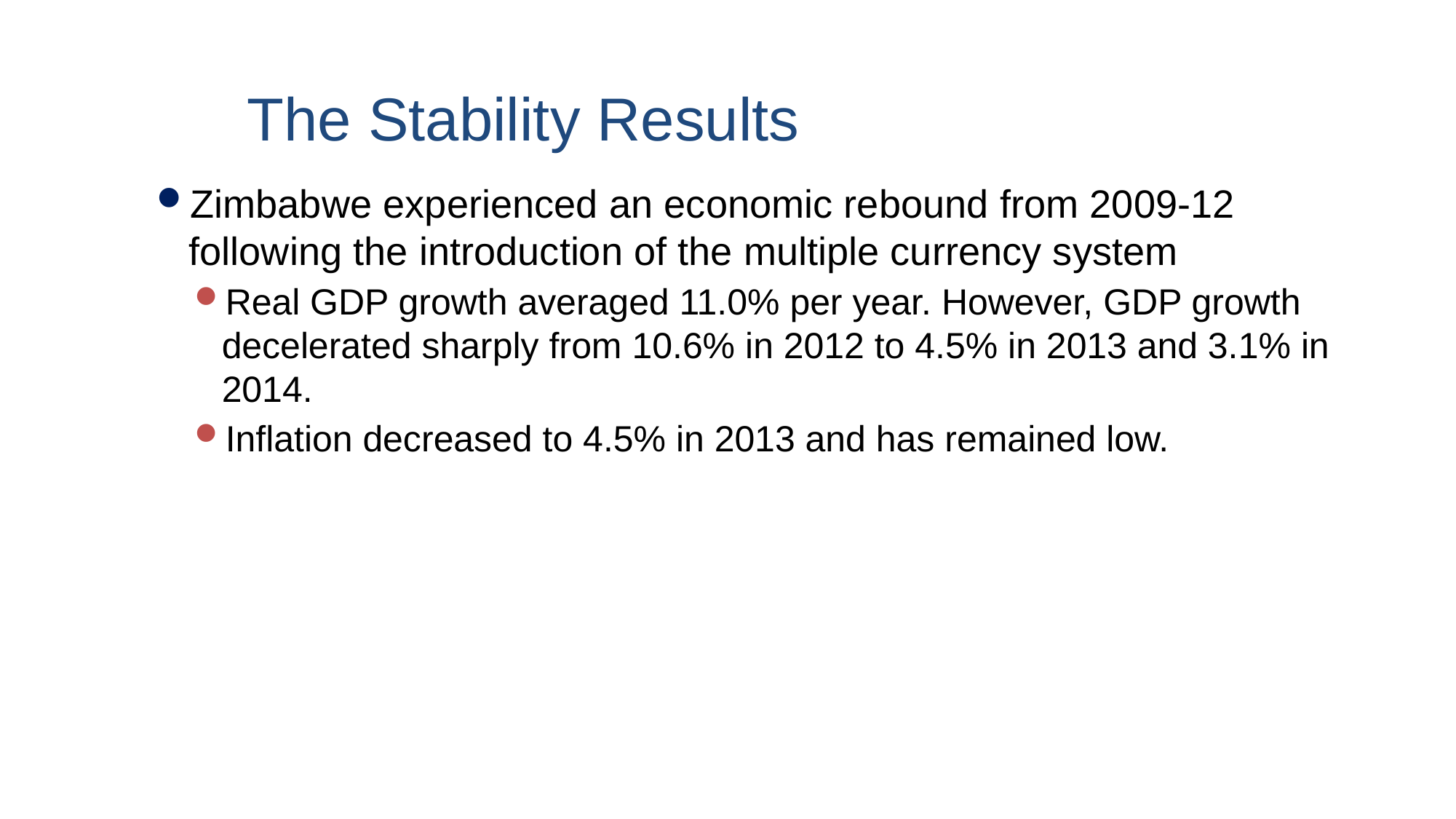

# The Stability Results
Zimbabwe experienced an economic rebound from 2009-12 following the introduction of the multiple currency system
Real GDP growth averaged 11.0% per year. However, GDP growth decelerated sharply from 10.6% in 2012 to 4.5% in 2013 and 3.1% in 2014.
Inflation decreased to 4.5% in 2013 and has remained low.